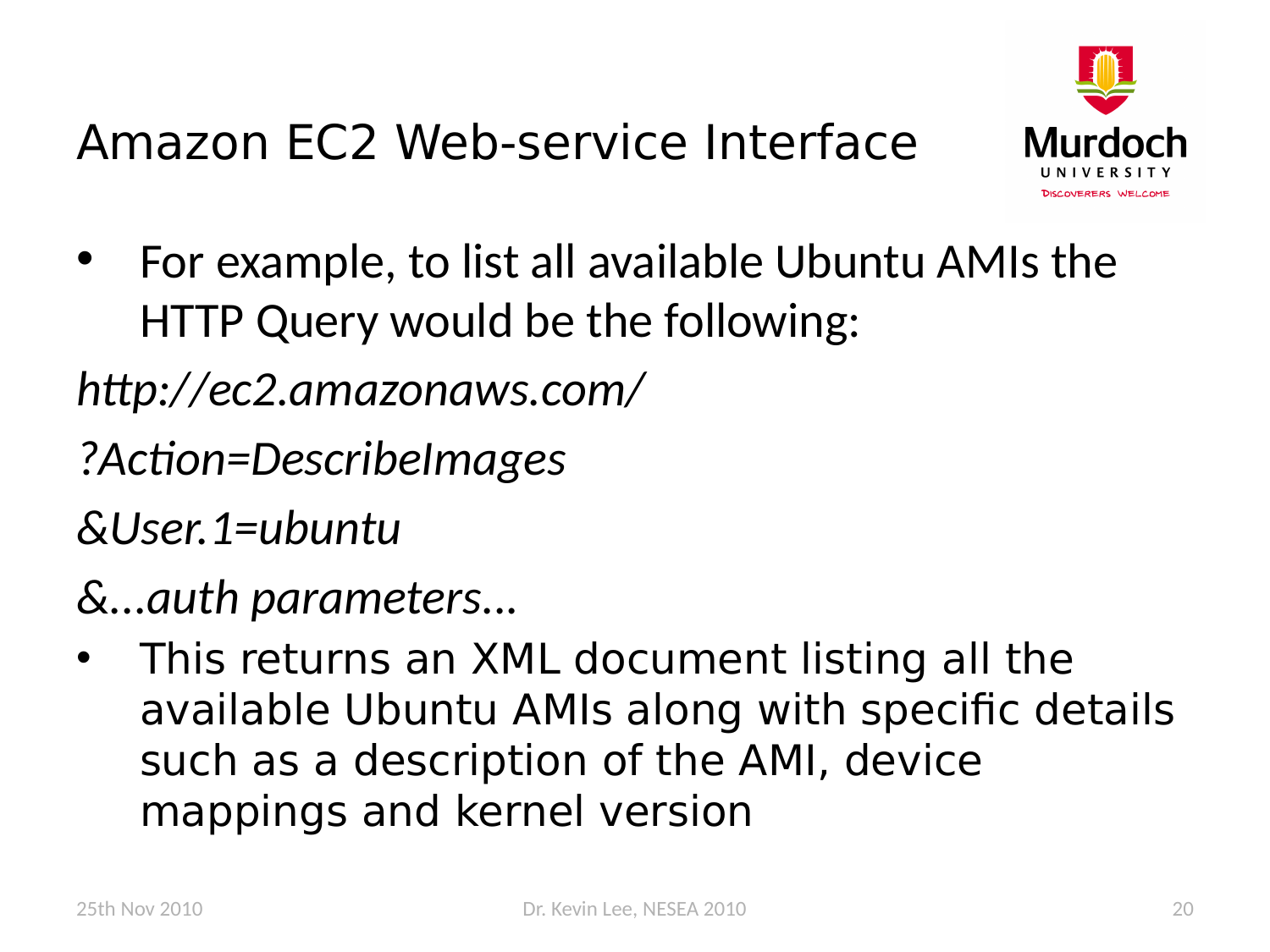

# Amazon EC2 Web-service Interface
For example, to list all available Ubuntu AMIs the HTTP Query would be the following:
http://ec2.amazonaws.com/
?Action=DescribeImages
&User.1=ubuntu
&...auth parameters...
This returns an XML document listing all the available Ubuntu AMIs along with specific details such as a description of the AMI, device mappings and kernel version
25th Nov 2010
Dr. Kevin Lee, NESEA 2010
20